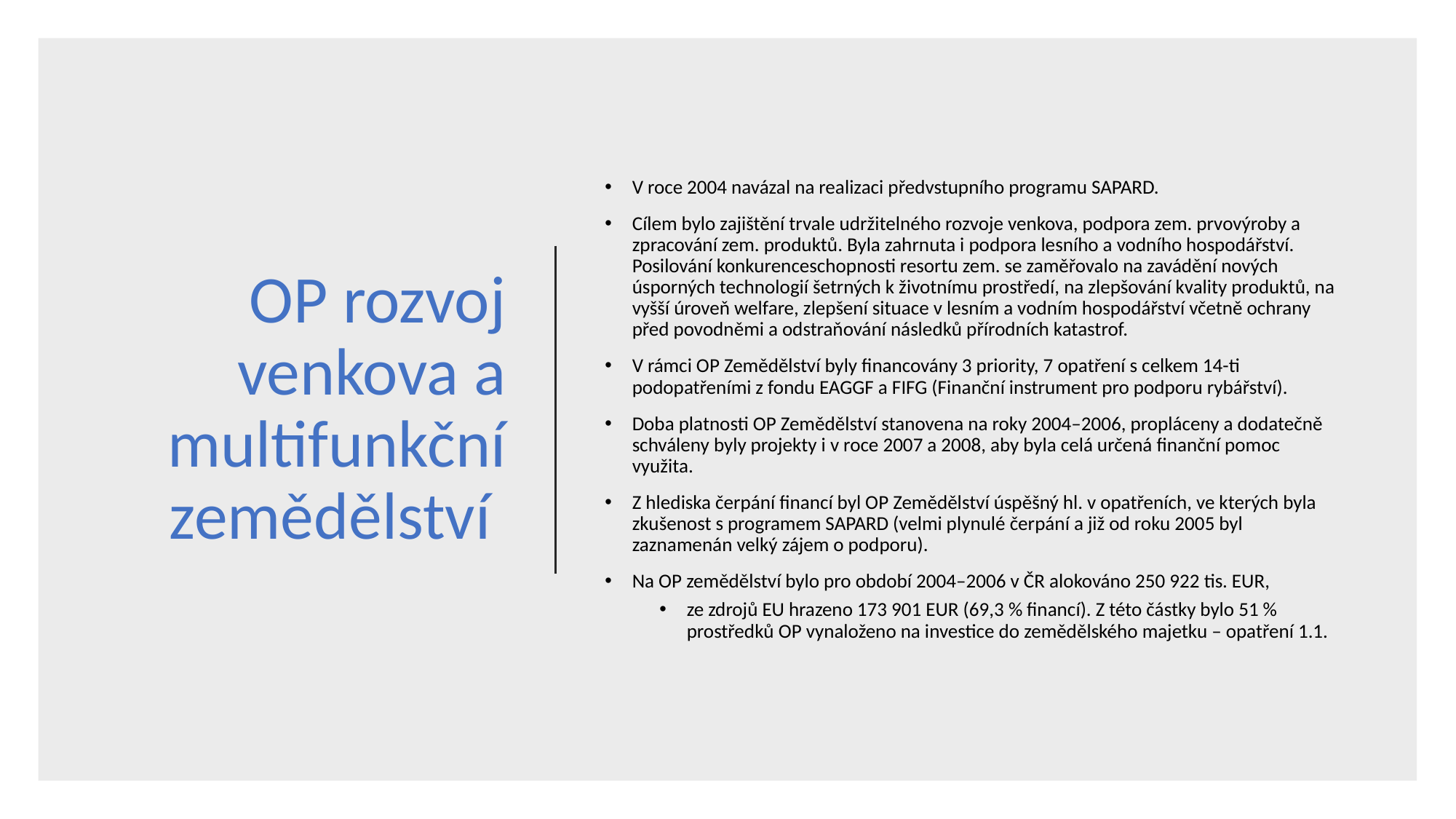

# OP rozvoj venkova a multifunkční zemědělství
V roce 2004 navázal na realizaci předvstupního programu SAPARD.
Cílem bylo zajištění trvale udržitelného rozvoje venkova, podpora zem. prvovýroby a zpracování zem. produktů. Byla zahrnuta i podpora lesního a vodního hospodářství. Posilování konkurenceschopnosti resortu zem. se zaměřovalo na zavádění nových úsporných technologií šetrných k životnímu prostředí, na zlepšování kvality produktů, na vyšší úroveň welfare, zlepšení situace v lesním a vodním hospodářství včetně ochrany před povodněmi a odstraňování následků přírodních katastrof.
V rámci OP Zemědělství byly financovány 3 priority, 7 opatření s celkem 14-ti podopatřeními z fondu EAGGF a FIFG (Finanční instrument pro podporu rybářství).
Doba platnosti OP Zemědělství stanovena na roky 2004–2006, propláceny a dodatečně schváleny byly projekty i v roce 2007 a 2008, aby byla celá určená finanční pomoc využita.
Z hlediska čerpání financí byl OP Zemědělství úspěšný hl. v opatřeních, ve kterých byla zkušenost s programem SAPARD (velmi plynulé čerpání a již od roku 2005 byl zaznamenán velký zájem o podporu).
Na OP zemědělství bylo pro období 2004–2006 v ČR alokováno 250 922 tis. EUR,
ze zdrojů EU hrazeno 173 901 EUR (69,3 % financí). Z této částky bylo 51 % prostředků OP vynaloženo na investice do zemědělského majetku – opatření 1.1.